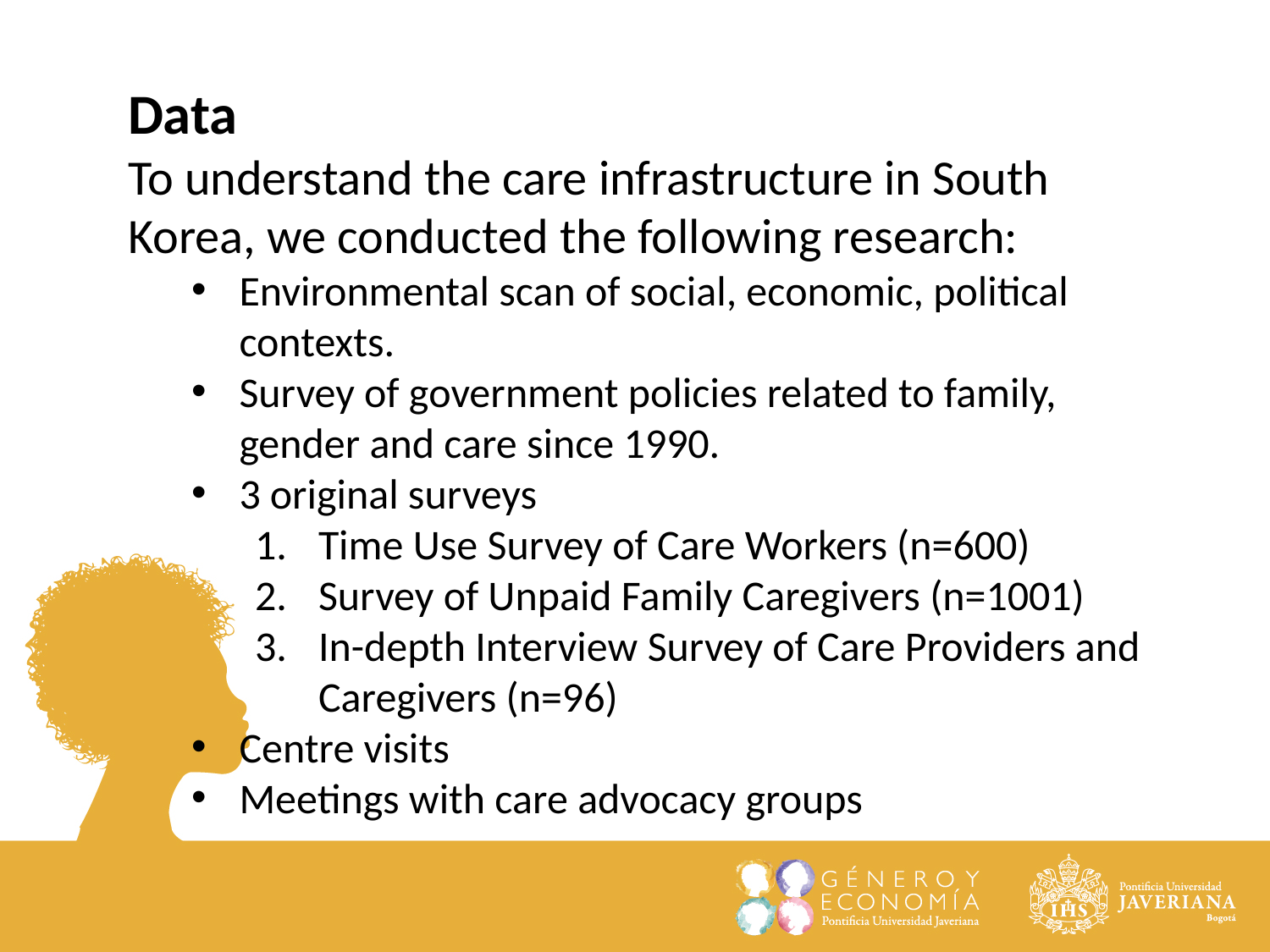

Data
To understand the care infrastructure in South Korea, we conducted the following research:
Environmental scan of social, economic, political contexts.
Survey of government policies related to family, gender and care since 1990.
3 original surveys
Time Use Survey of Care Workers (n=600)
Survey of Unpaid Family Caregivers (n=1001)
In-depth Interview Survey of Care Providers and Caregivers (n=96)
Centre visits
Meetings with care advocacy groups